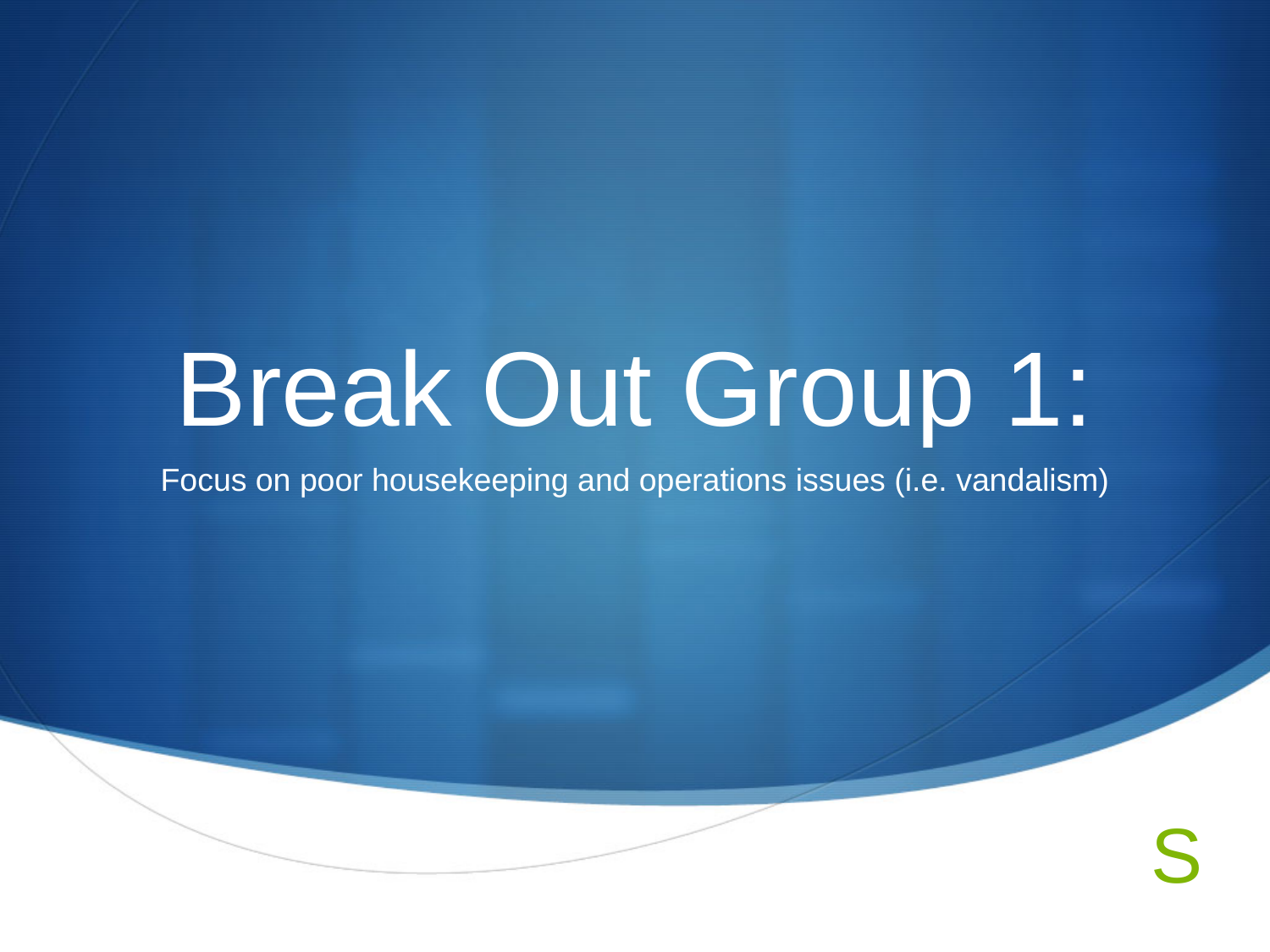

# Break Out Group 1:
Focus on poor housekeeping and operations issues (i.e. vandalism)